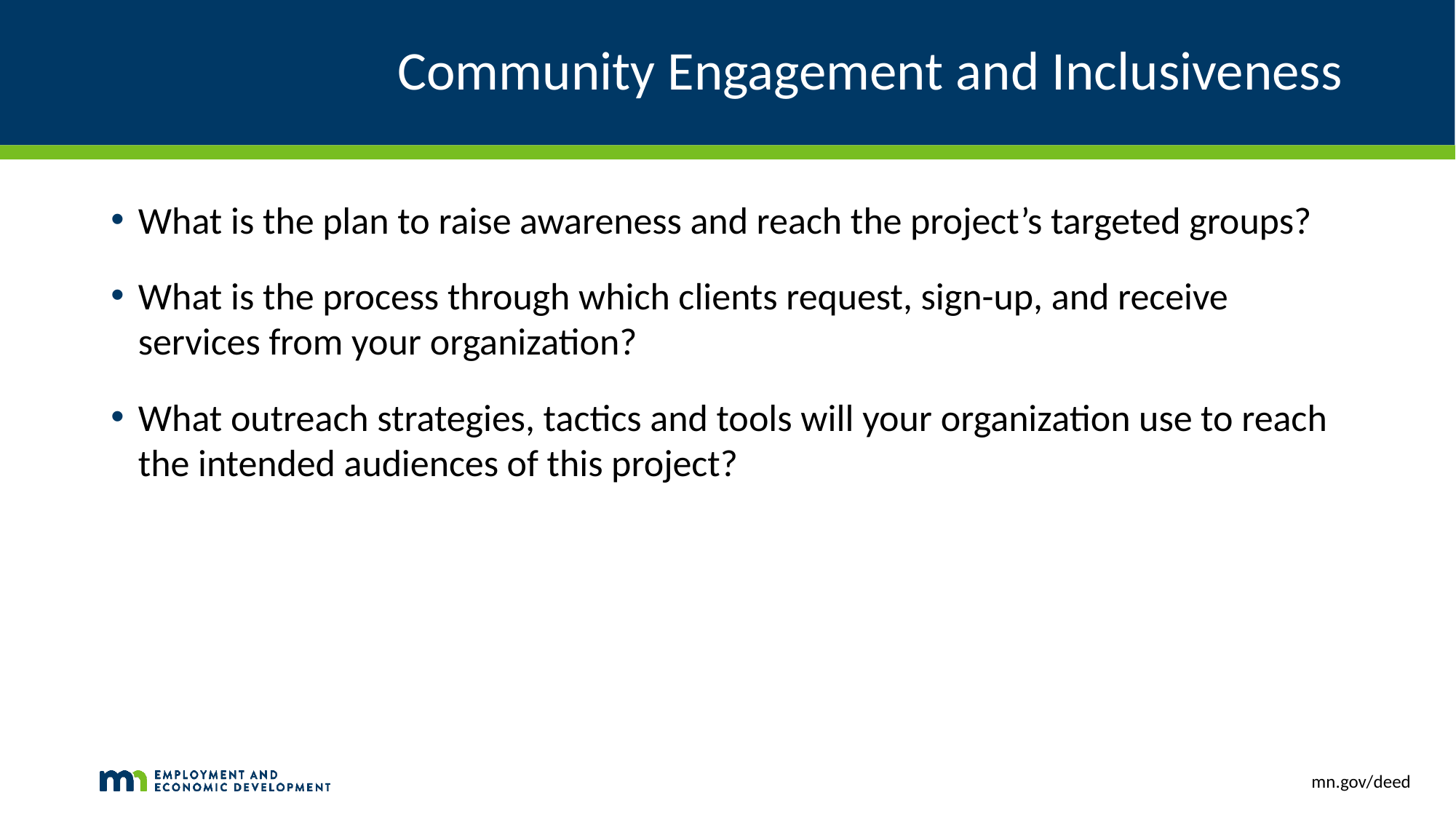

# Community Engagement and Inclusiveness
What is the plan to raise awareness and reach the project’s targeted groups?
What is the process through which clients request, sign-up, and receive services from your organization?
What outreach strategies, tactics and tools will your organization use to reach the intended audiences of this project?
mn.gov/deed